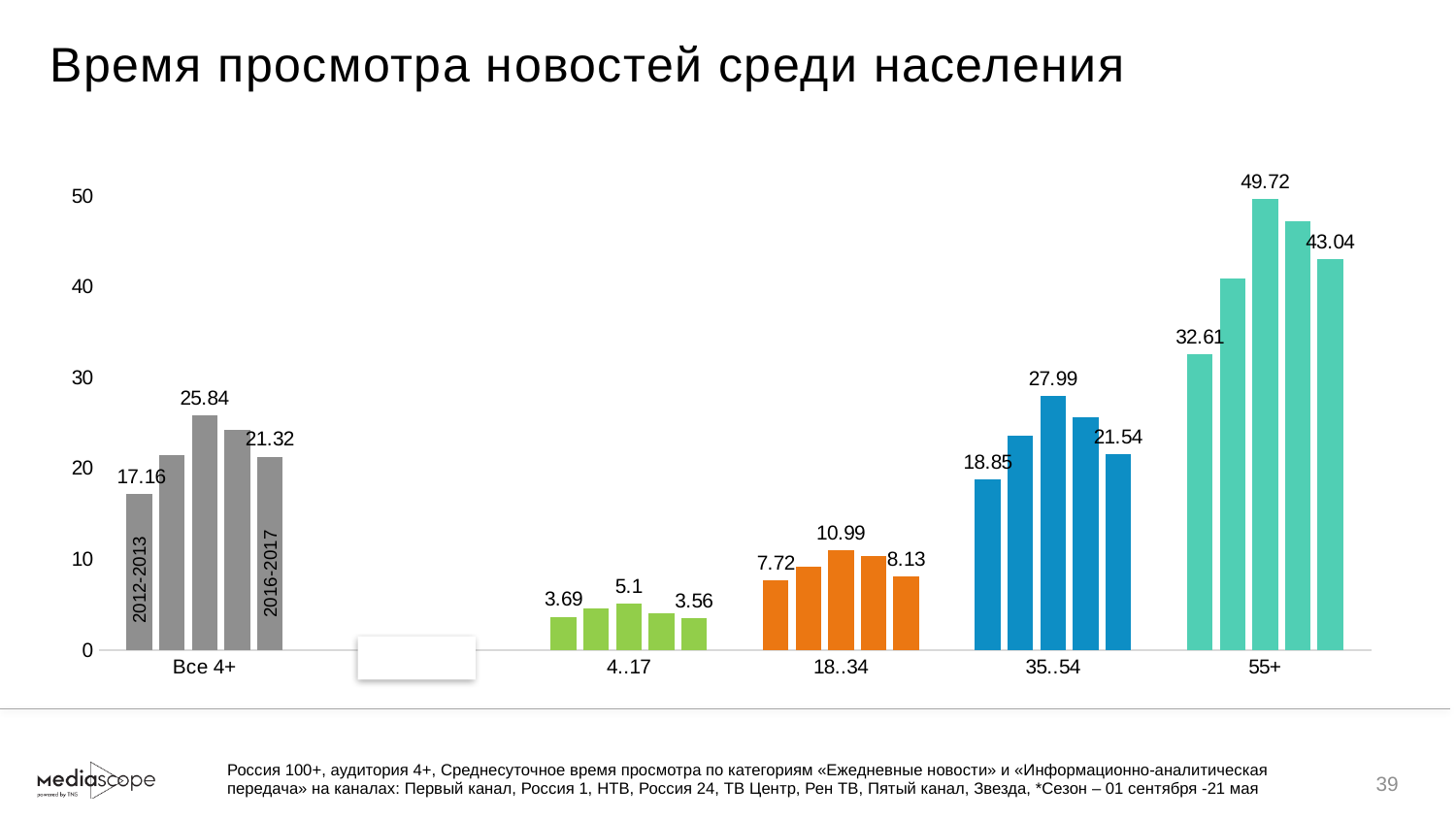

# Время просмотра новостей среди населения

### Chart

| Category | 01.09.2012 - 21.05.2013 | 01.09.2013 - 21.05.2014 | 01.09.2014 - 21.05.2015 | 01.09.2015 - 21.05.2016 | 01.09.2016 - 21.05.2017 |
|---|---|---|---|---|---|
| Все 4+ | 17.16 | 21.47 | 25.84 | 24.27 | 21.32 |
| Столбец2 | None | None | None | None | None |
| 4..17 | 3.69 | 4.59 | 5.1 | 4.1 | 3.56 |
| 18..34 | 7.72 | 9.16 | 10.99 | 10.38 | 8.129999999999997 |
| 35..54 | 18.85 | 23.66 | 27.99 | 25.6 | 21.54 |
| 55+ | 32.61 | 40.98 | 49.72 | 47.26 | 43.04 |
 2016-2017
2012-2013

Россия 100+, аудитория 4+, Среднесуточное время просмотра по категориям «Ежедневные новости» и «Информационно-аналитическая передача» на каналах: Первый канал, Россия 1, НТВ, Россия 24, ТВ Центр, Рен ТВ, Пятый канал, Звезда, *Сезон – 01 сентября -21 мая
39